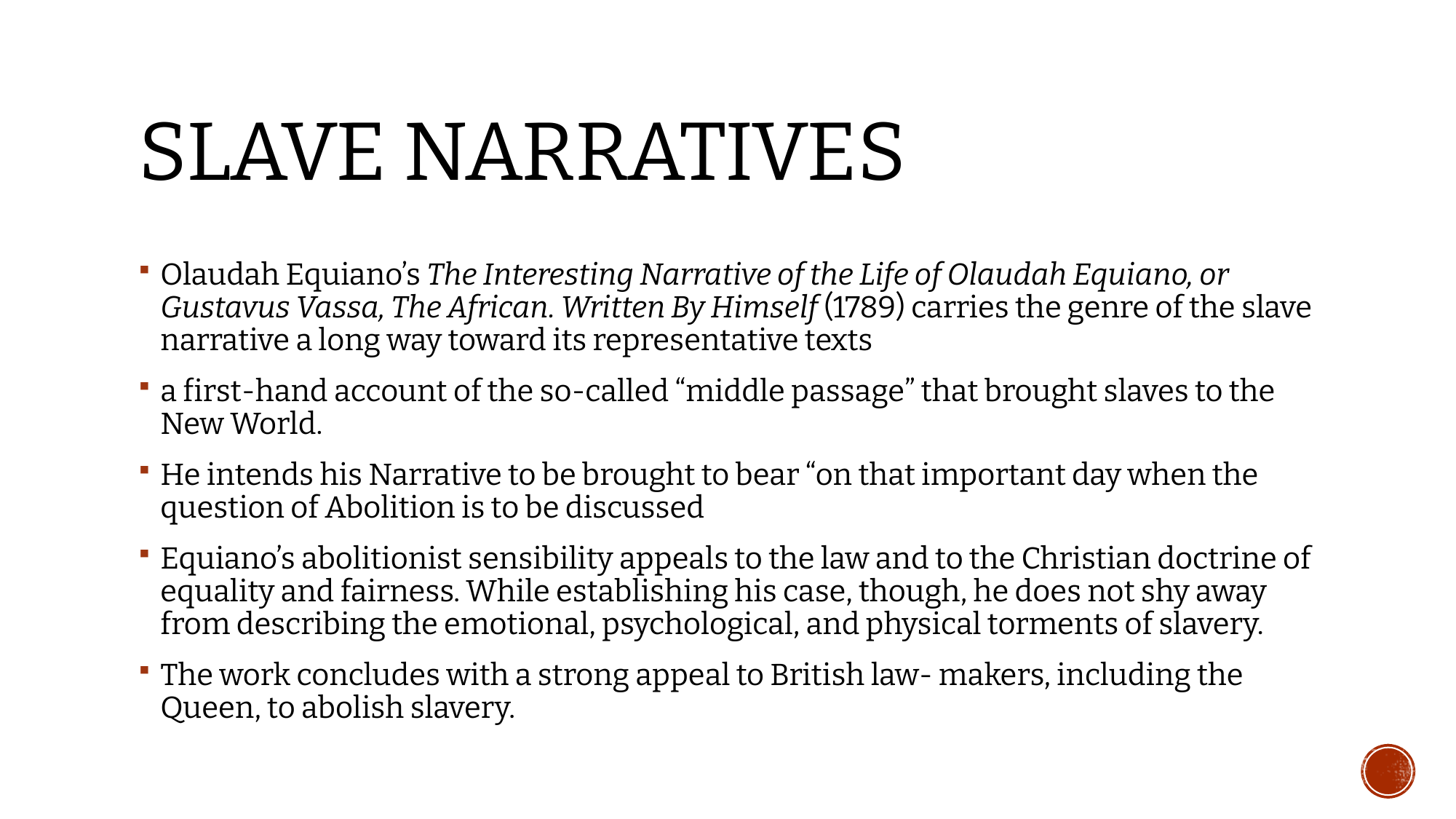

# Slave narratives
Olaudah Equiano’s The Interesting Narrative of the Life of Olaudah Equiano, or Gustavus Vassa, The African. Written By Himself (1789) carries the genre of the slave narrative a long way toward its representative texts
a first-hand account of the so-called “middle passage” that brought slaves to the New World.
He intends his Narrative to be brought to bear “on that important day when the question of Abolition is to be discussed
Equiano’s abolitionist sensibility appeals to the law and to the Christian doctrine of equality and fairness. While establishing his case, though, he does not shy away from describing the emotional, psychological, and physical torments of slavery.
The work concludes with a strong appeal to British law- makers, including the Queen, to abolish slavery.